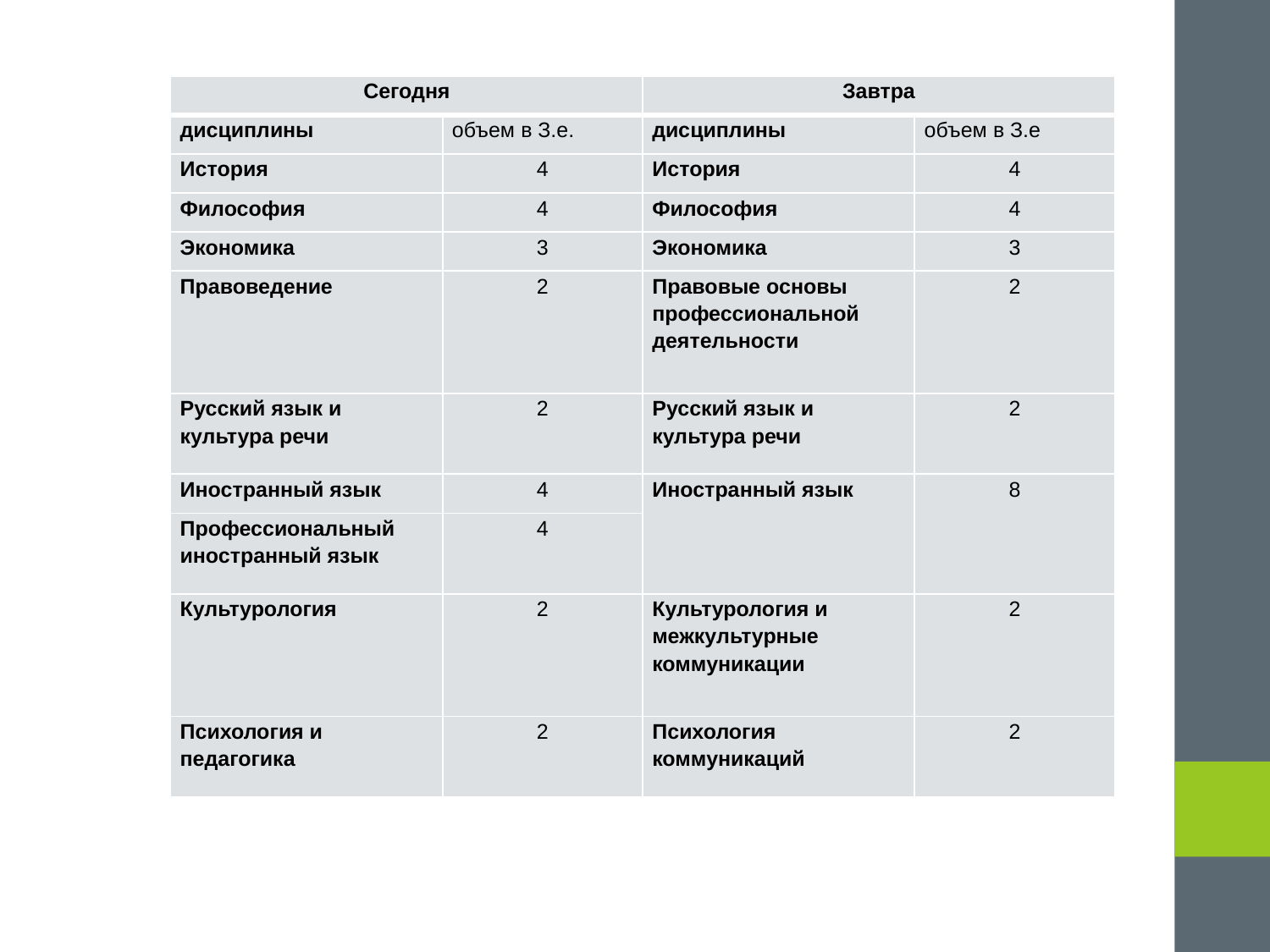

| Сегодня |  | Завтра |  |
| --- | --- | --- | --- |
| дисциплины | объем в З.е. | дисциплины | объем в З.е |
| История | 4 | История | 4 |
| Философия | 4 | Философия | 4 |
| Экономика | 3 | Экономика | 3 |
| Правоведение | 2 | Правовые основы профессиональной деятельности | 2 |
| Русский язык и культура речи | 2 | Русский язык и культура речи | 2 |
| Иностранный язык | 4 | Иностранный язык | 8 |
| Профессиональный иностранный язык | 4 |  |  |
| Культурология | 2 | Культурология и межкультурные коммуникации | 2 |
| Психология и педагогика | 2 | Психология коммуникаций | 2 |